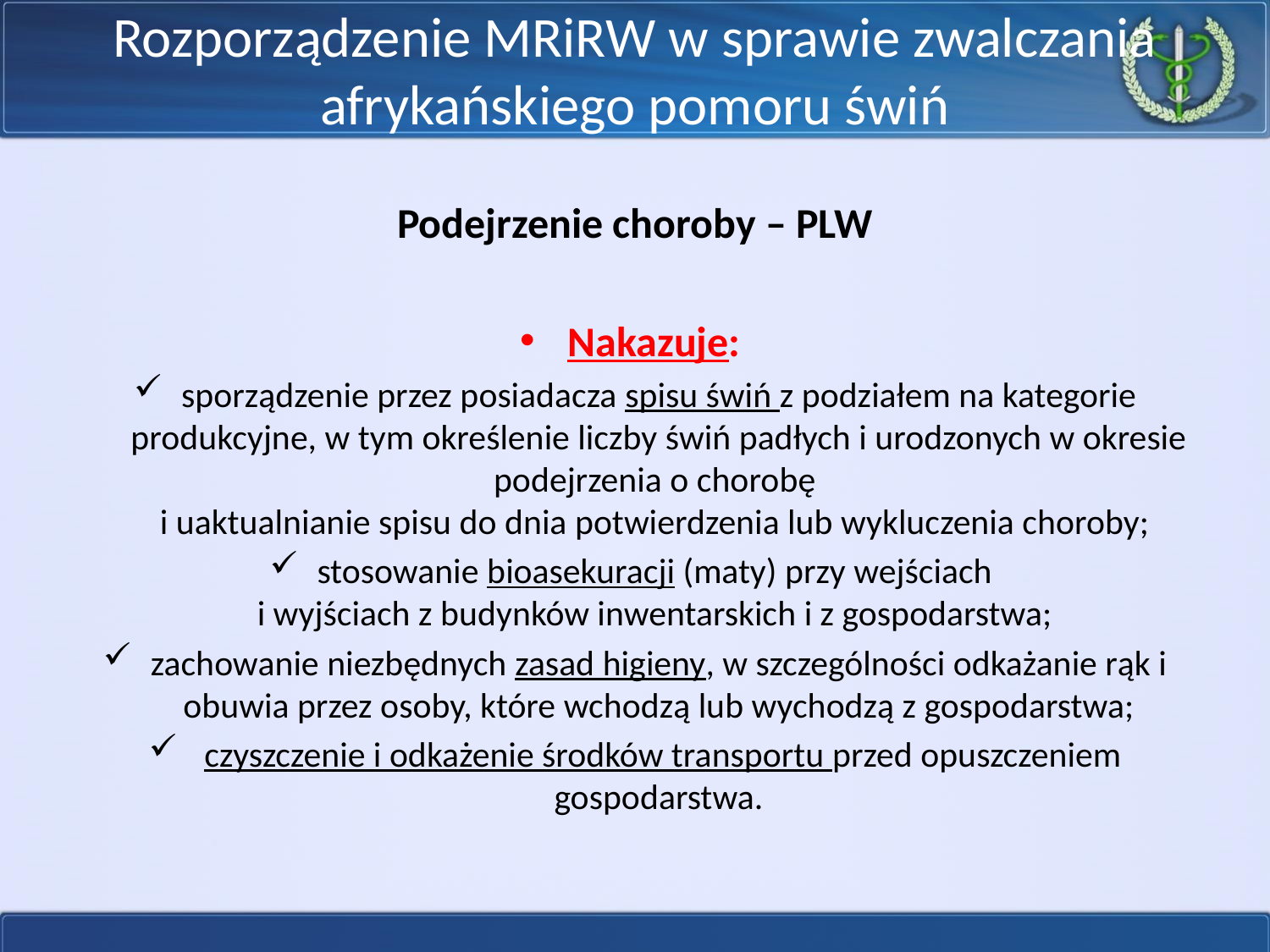

# Rozporządzenie MRiRW w sprawie zwalczania afrykańskiego pomoru świń

Podejrzenie choroby – PLW

Nakazuje:
sporządzenie przez posiadacza spisu świń z podziałem na kategorie produkcyjne, w tym określenie liczby świń padłych i urodzonych w okresie podejrzenia o chorobę
i uaktualnianie spisu do dnia potwierdzenia lub wykluczenia choroby;
stosowanie bioasekuracji (maty) przy wejściach
i wyjściach z budynków inwentarskich i z gospodarstwa;
zachowanie niezbędnych zasad higieny, w szczególności odkażanie rąk i obuwia przez osoby, które wchodzą lub wychodzą z gospodarstwa;
 czyszczenie i odkażenie środków transportu przed opuszczeniem gospodarstwa.